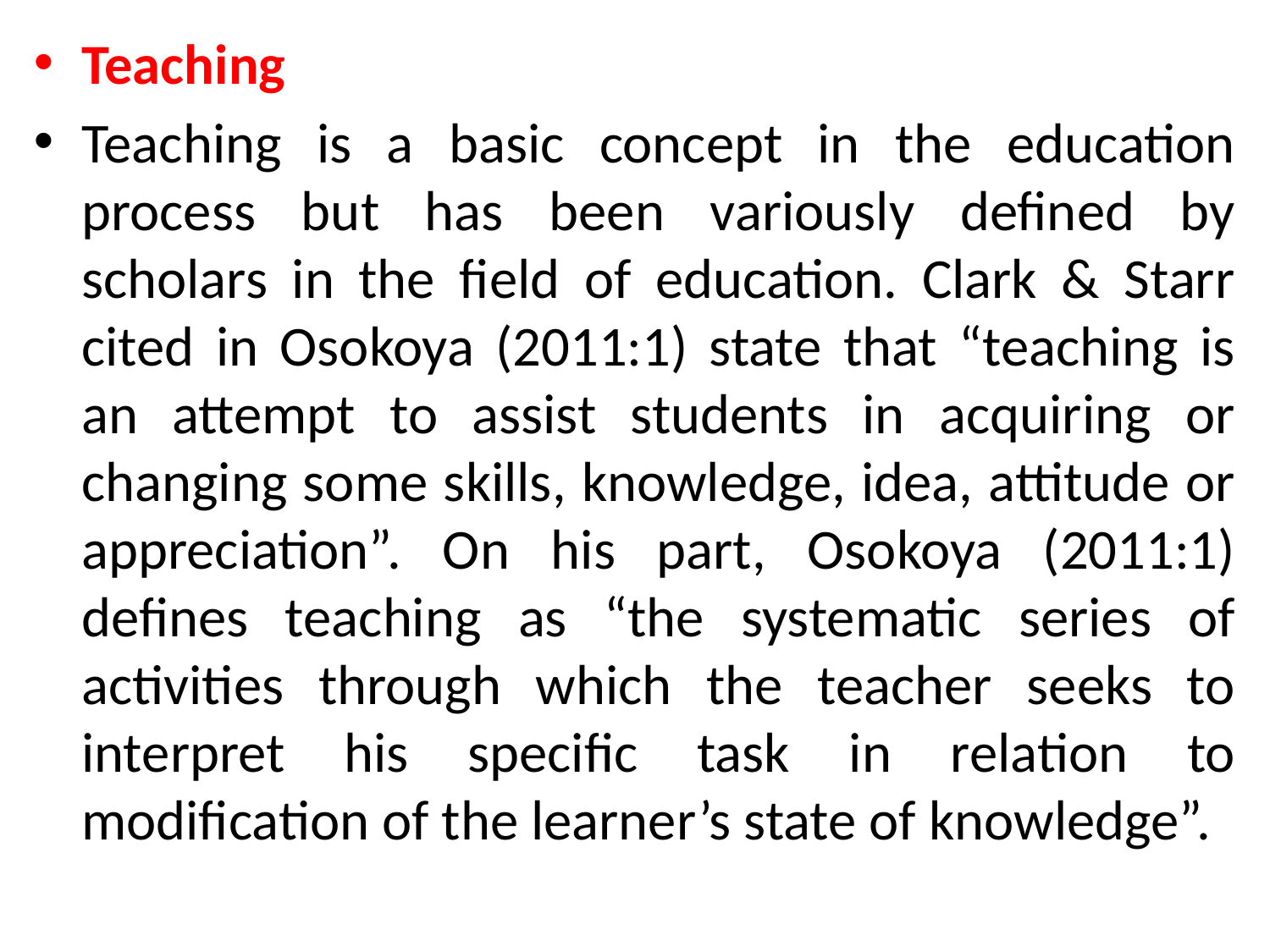

Teaching
Teaching is a basic concept in the education process but has been variously defined by scholars in the field of education. Clark & Starr cited in Osokoya (2011:1) state that “teaching is an attempt to assist students in acquiring or changing some skills, knowledge, idea, attitude or appreciation”. On his part, Osokoya (2011:1) defines teaching as “the systematic series of activities through which the teacher seeks to interpret his specific task in relation to modification of the learner’s state of knowledge”.